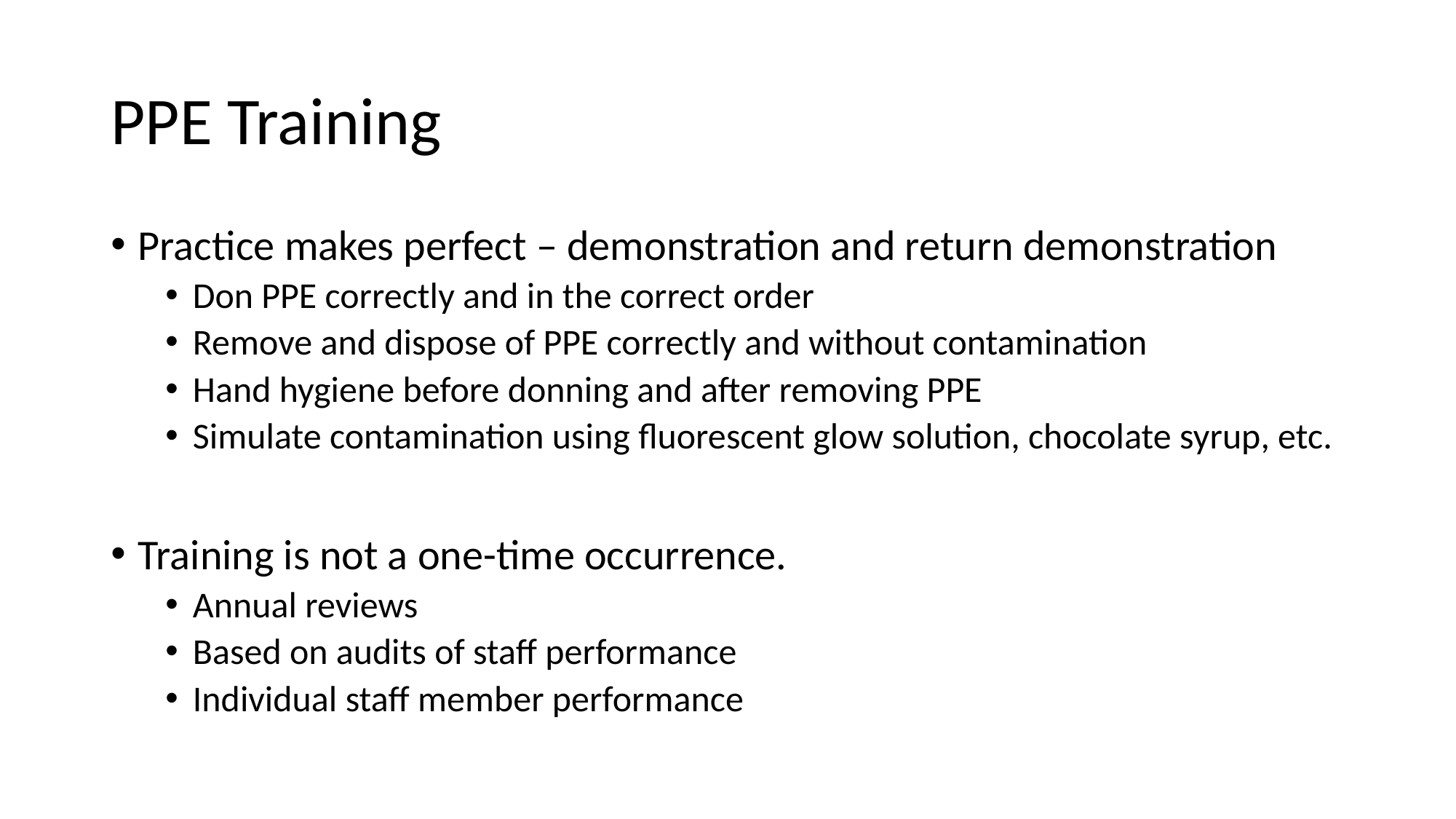

# PPE Training
Practice makes perfect – demonstration and return demonstration
Don PPE correctly and in the correct order
Remove and dispose of PPE correctly and without contamination
Hand hygiene before donning and after removing PPE
Simulate contamination using fluorescent glow solution, chocolate syrup, etc.

Training is not a one-time occurrence.
Annual reviews
Based on audits of staff performance
Individual staff member performance